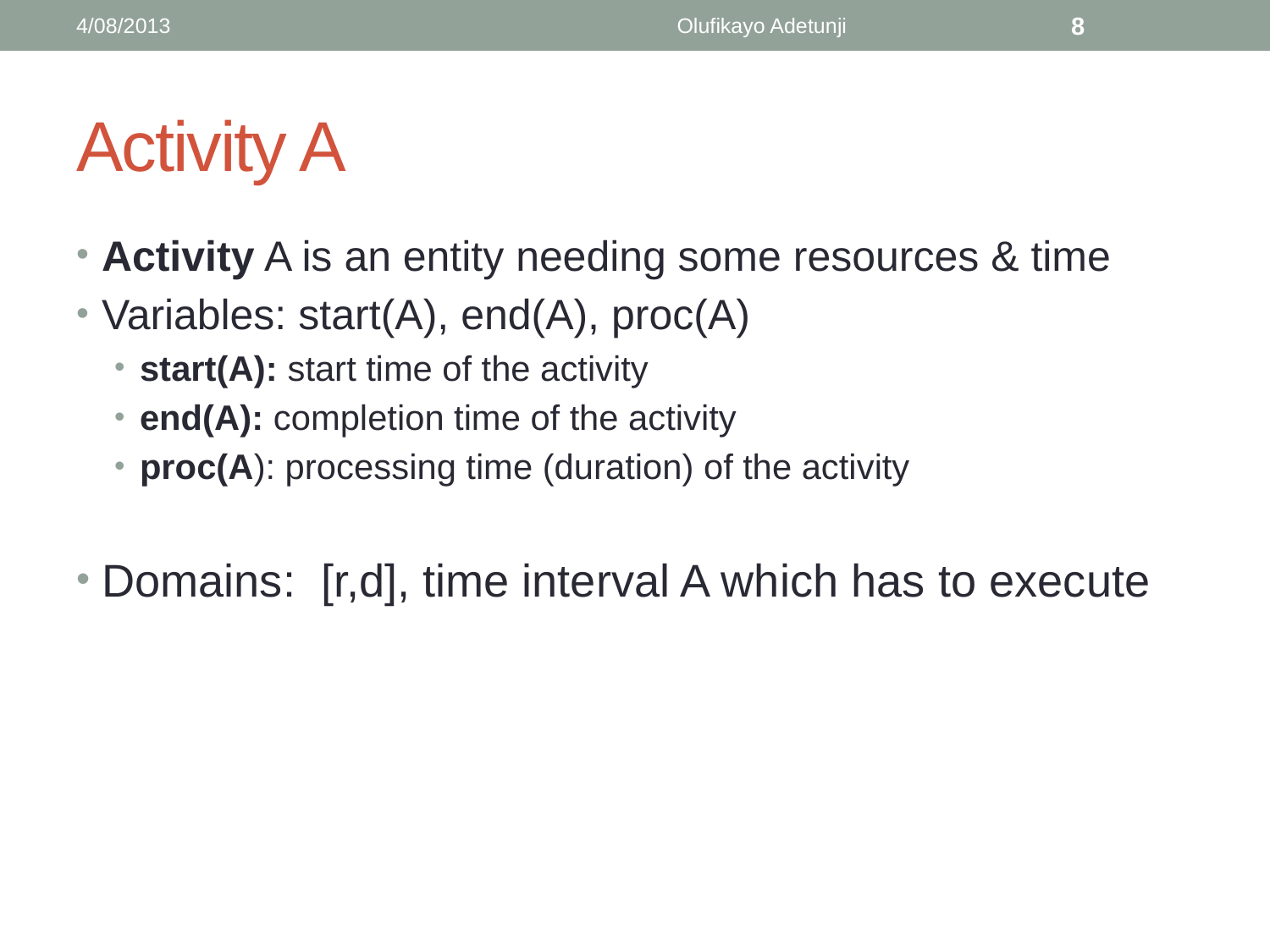

4/08/2013
Olufikayo Adetunji
8
# Activity A
Activity A is an entity needing some resources & time
Variables: start(A), end(A), proc(A)
start(A): start time of the activity
end(A): completion time of the activity
proc(A): processing time (duration) of the activity

Domains:  [r,d], time interval A which has to execute